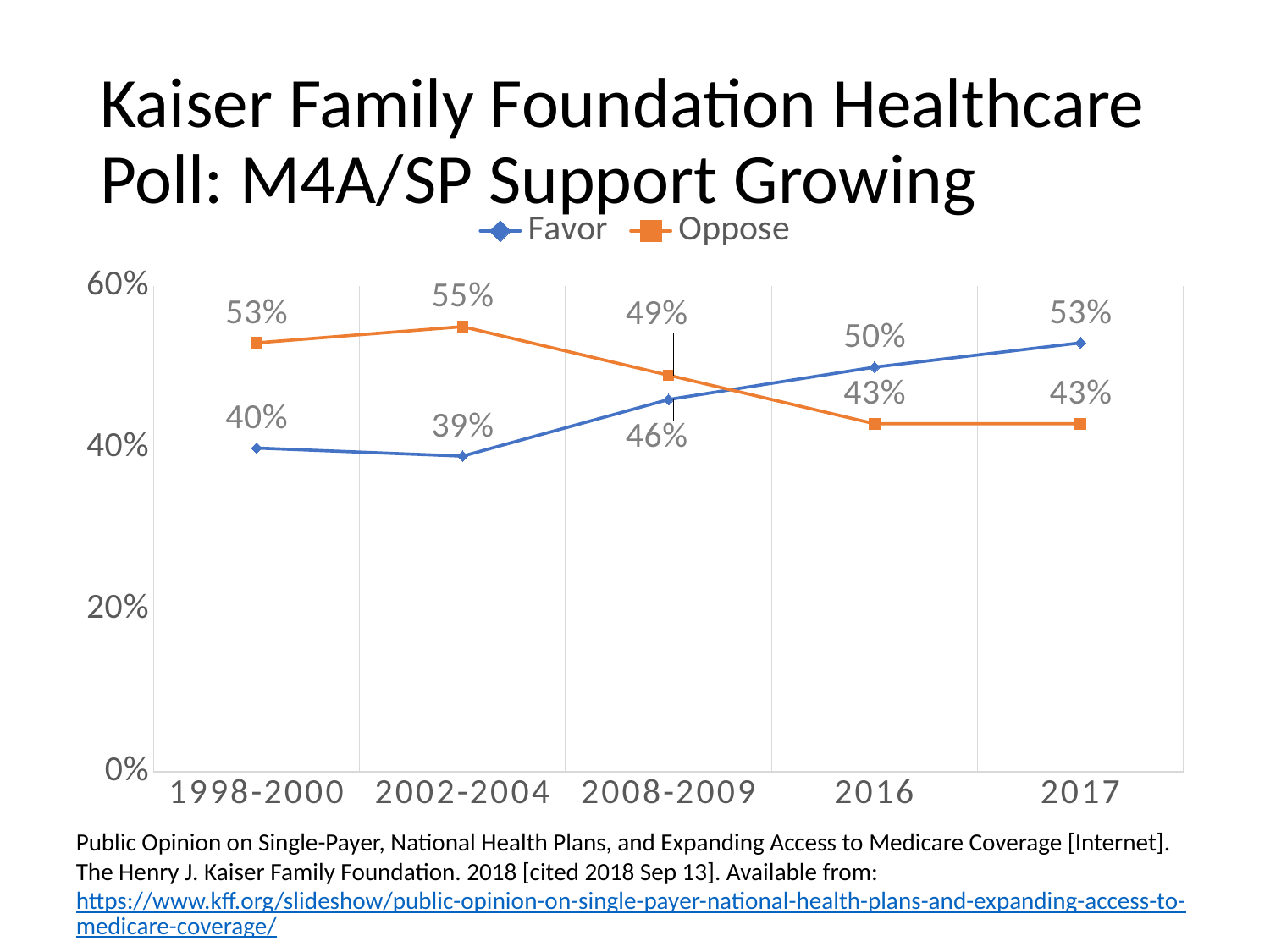

# Kaiser Family Foundation Healthcare Poll: M4A/SP Support Growing

### Chart

| Category | Favor | Oppose |
|---|---|---|
| 1998-2000 | 0.4 | 0.53 |
| 2002-2004 | 0.39 | 0.55 |
| 2008-2009 | 0.46 | 0.49 |
| 2016 | 0.5 | 0.43 |
| 2017 | 0.53 | 0.43 |
Public Opinion on Single-Payer, National Health Plans, and Expanding Access to Medicare Coverage [Internet]. The Henry J. Kaiser Family Foundation. 2018 [cited 2018 Sep 13]. Available from: https://www.kff.org/slideshow/public-opinion-on-single-payer-national-health-plans-and-expanding-access-to-medicare-coverage/